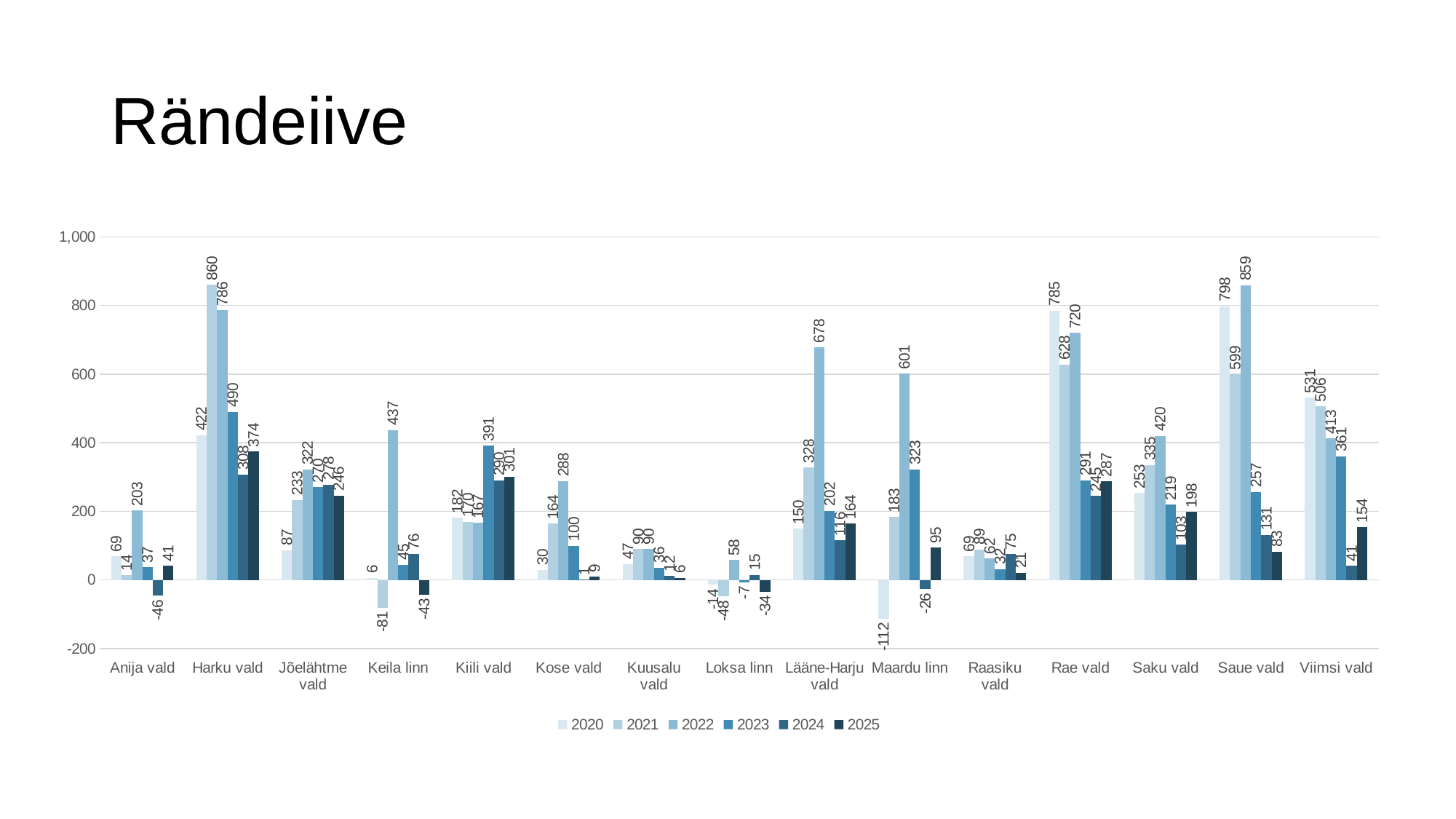

# Rändeiive

### Chart

| Category | 2020 | 2021 | 2022 | 2023 | 2024 | 2025 |
|---|---|---|---|---|---|---|
| Anija vald | 69.0 | 14.0 | 203.0 | 37.0 | -46.0 | 41.0 |
| Harku vald | 422.0 | 860.0 | 786.0 | 490.0 | 308.0 | 374.0 |
| Jõelähtme vald | 87.0 | 233.0 | 322.0 | 270.0 | 278.0 | 246.0 |
| Keila linn | 6.0 | -81.0 | 437.0 | 45.0 | 76.0 | -43.0 |
| Kiili vald | 182.0 | 170.0 | 167.0 | 391.0 | 290.0 | 301.0 |
| Kose vald | 30.0 | 164.0 | 288.0 | 100.0 | 1.0 | 9.0 |
| Kuusalu vald | 47.0 | 90.0 | 90.0 | 36.0 | 12.0 | 6.0 |
| Loksa linn | -14.0 | -48.0 | 58.0 | -7.0 | 15.0 | -34.0 |
| Lääne-Harju vald | 150.0 | 328.0 | 678.0 | 202.0 | 116.0 | 164.0 |
| Maardu linn | -112.0 | 183.0 | 601.0 | 323.0 | -26.0 | 95.0 |
| Raasiku vald | 69.0 | 89.0 | 62.0 | 32.0 | 75.0 | 21.0 |
| Rae vald | 785.0 | 628.0 | 720.0 | 291.0 | 245.0 | 287.0 |
| Saku vald | 253.0 | 335.0 | 420.0 | 219.0 | 103.0 | 198.0 |
| Saue vald | 798.0 | 599.0 | 859.0 | 257.0 | 131.0 | 83.0 |
| Viimsi vald | 531.0 | 506.0 | 413.0 | 361.0 | 41.0 | 154.0 |